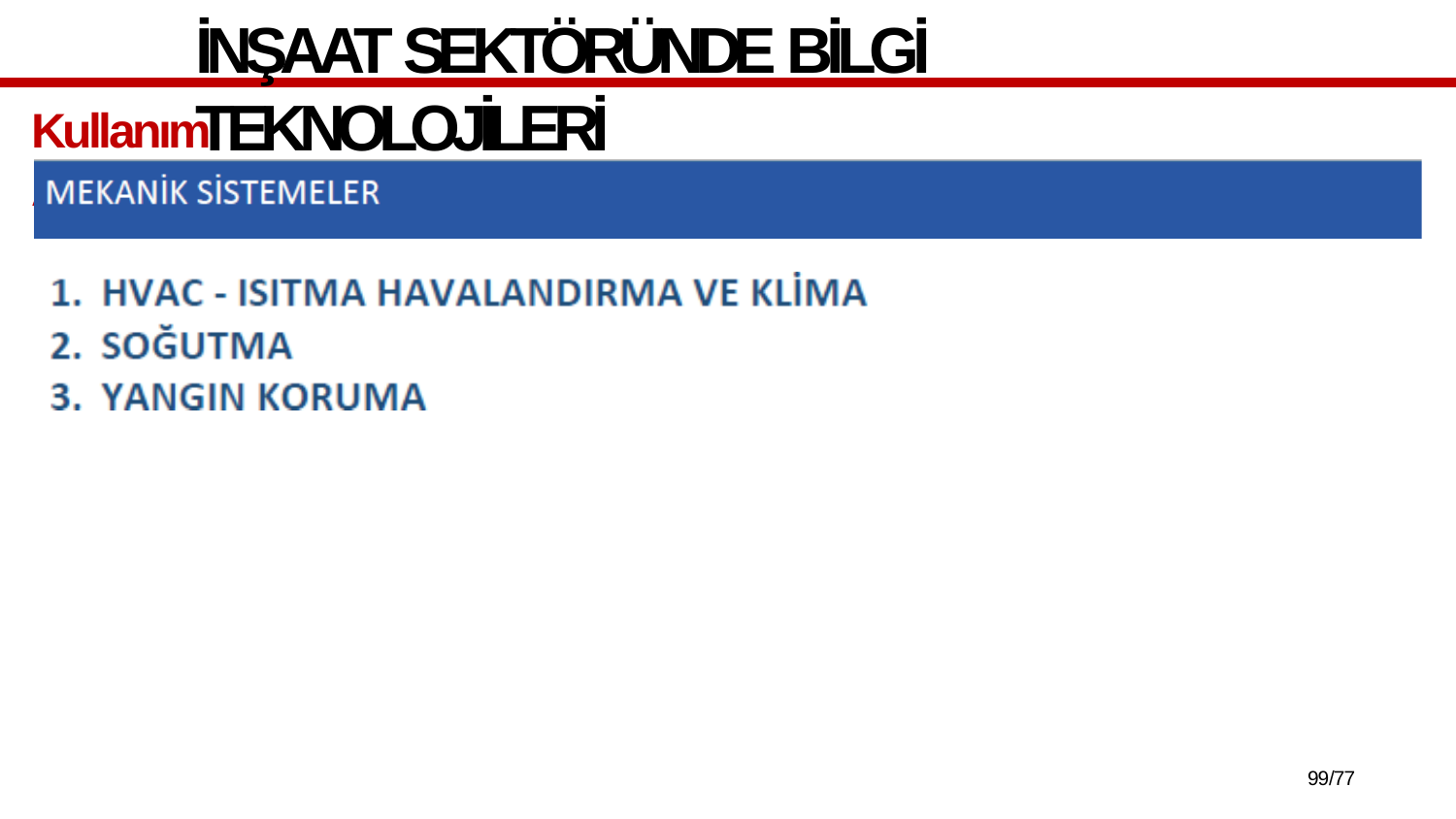

# İNŞAAT SEKTÖRÜNDE BİLGİ TEKNOLOJİLERİ
Kullanım Aşaması

99/77